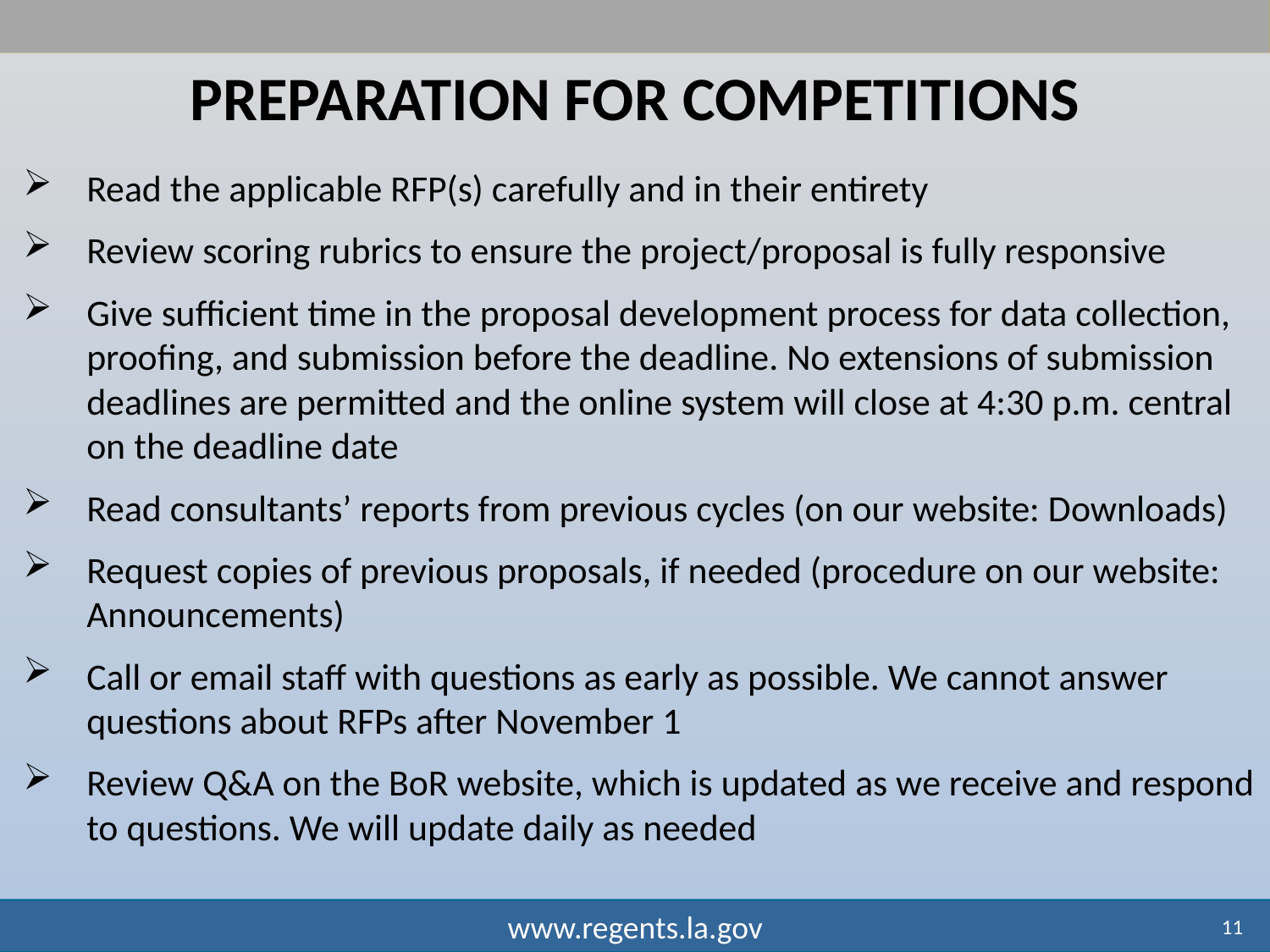

Preparation for competitions
Read the applicable RFP(s) carefully and in their entirety
Review scoring rubrics to ensure the project/proposal is fully responsive
Give sufficient time in the proposal development process for data collection, proofing, and submission before the deadline. No extensions of submission deadlines are permitted and the online system will close at 4:30 p.m. central on the deadline date
Read consultants’ reports from previous cycles (on our website: Downloads)
Request copies of previous proposals, if needed (procedure on our website: Announcements)
Call or email staff with questions as early as possible. We cannot answer questions about RFPs after November 1
Review Q&A on the BoR website, which is updated as we receive and respond to questions. We will update daily as needed

11